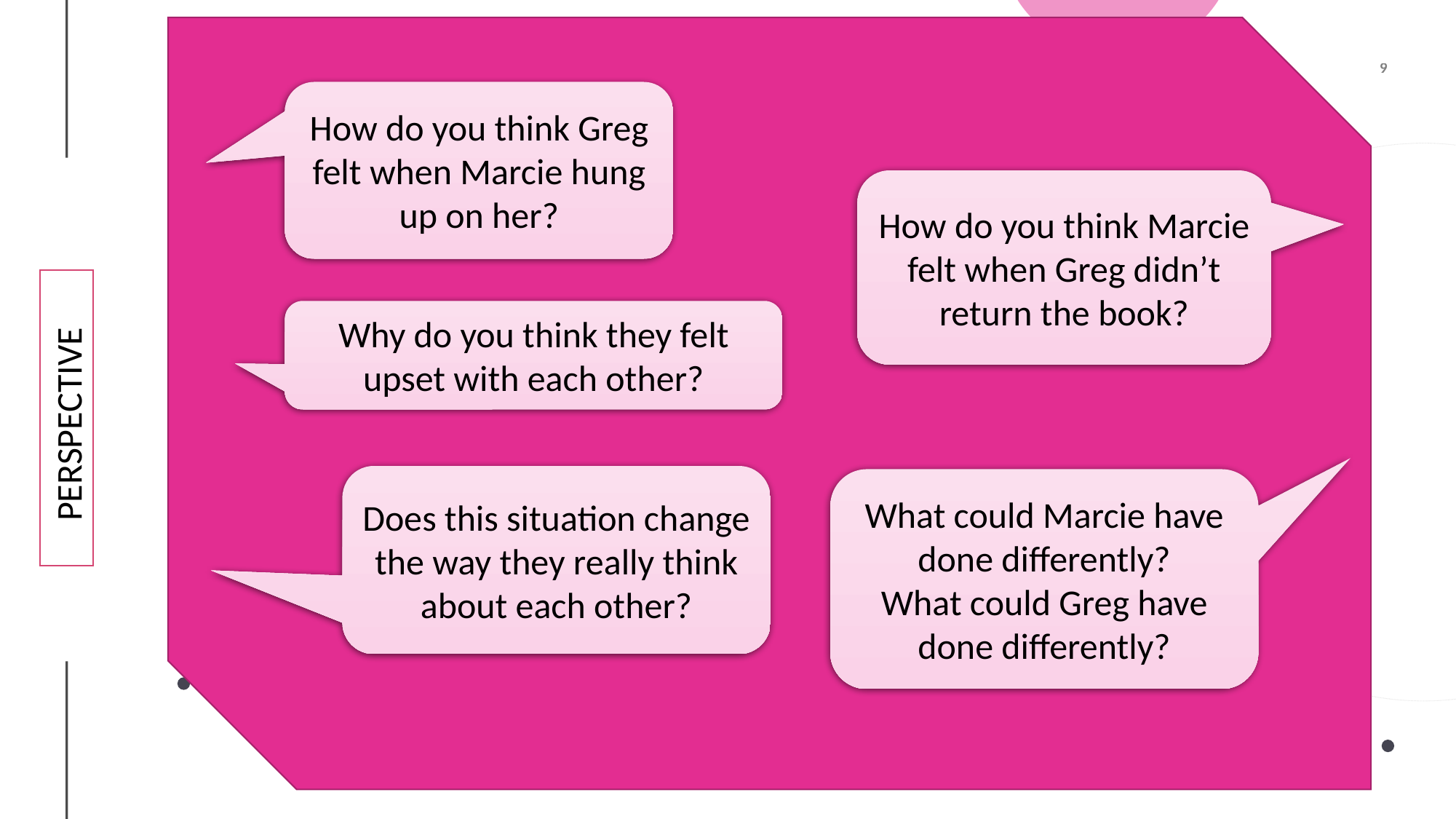

How do you think Greg felt when Marcie hung up on her?
How do you think Marcie felt when Greg didn’t return the book?

PERSPECTIVE
Why do you think they felt upset with each other?
Does this situation change the way they really think about each other?
What could Marcie have done differently?
What could Greg have done differently?